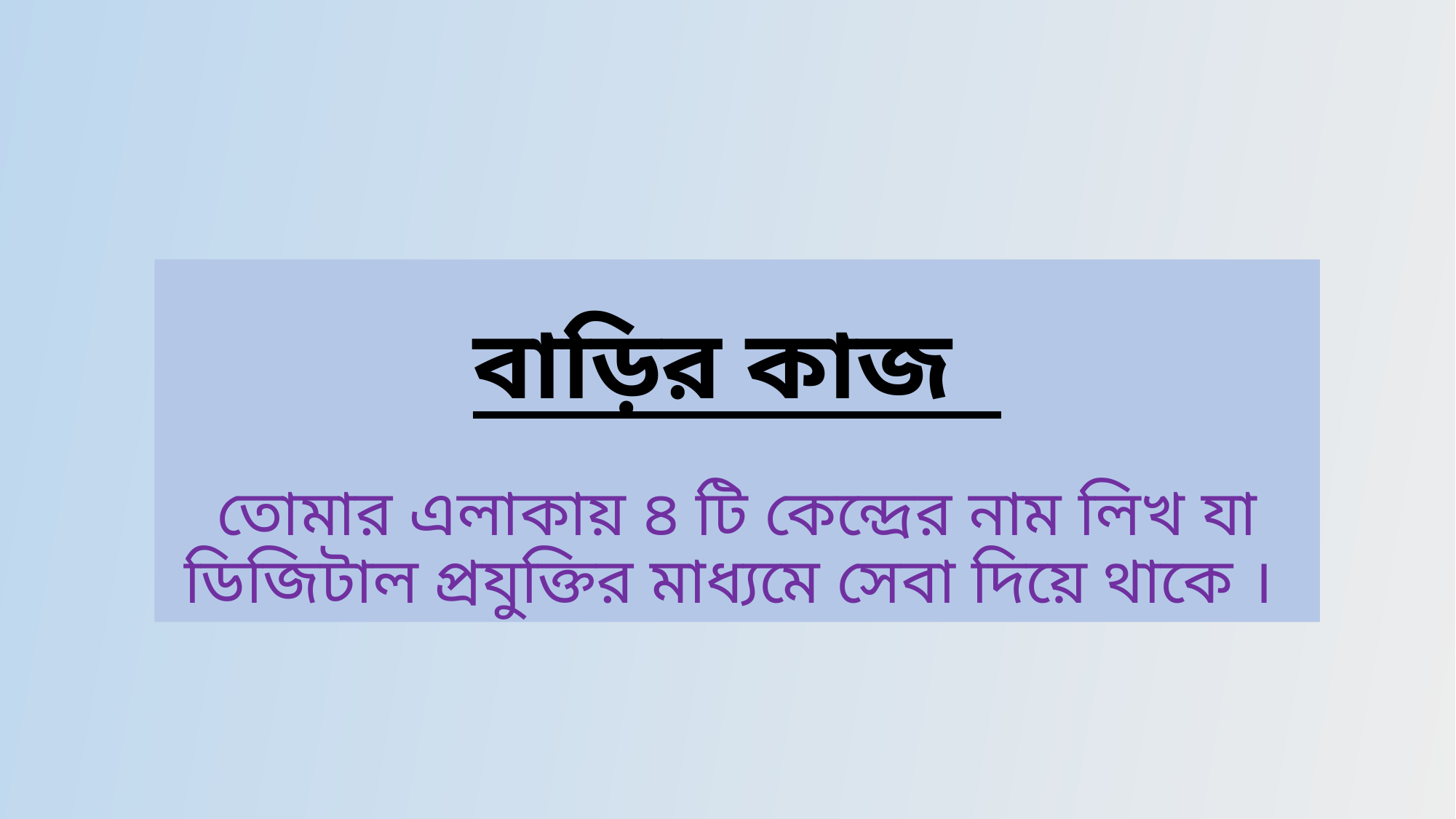

# বাড়ির কাজ তোমার এলাকায় ৪ টি কেন্দ্রের নাম লিখ যা ডিজিটাল প্রযুক্তির মাধ্যমে সেবা দিয়ে থাকে ।